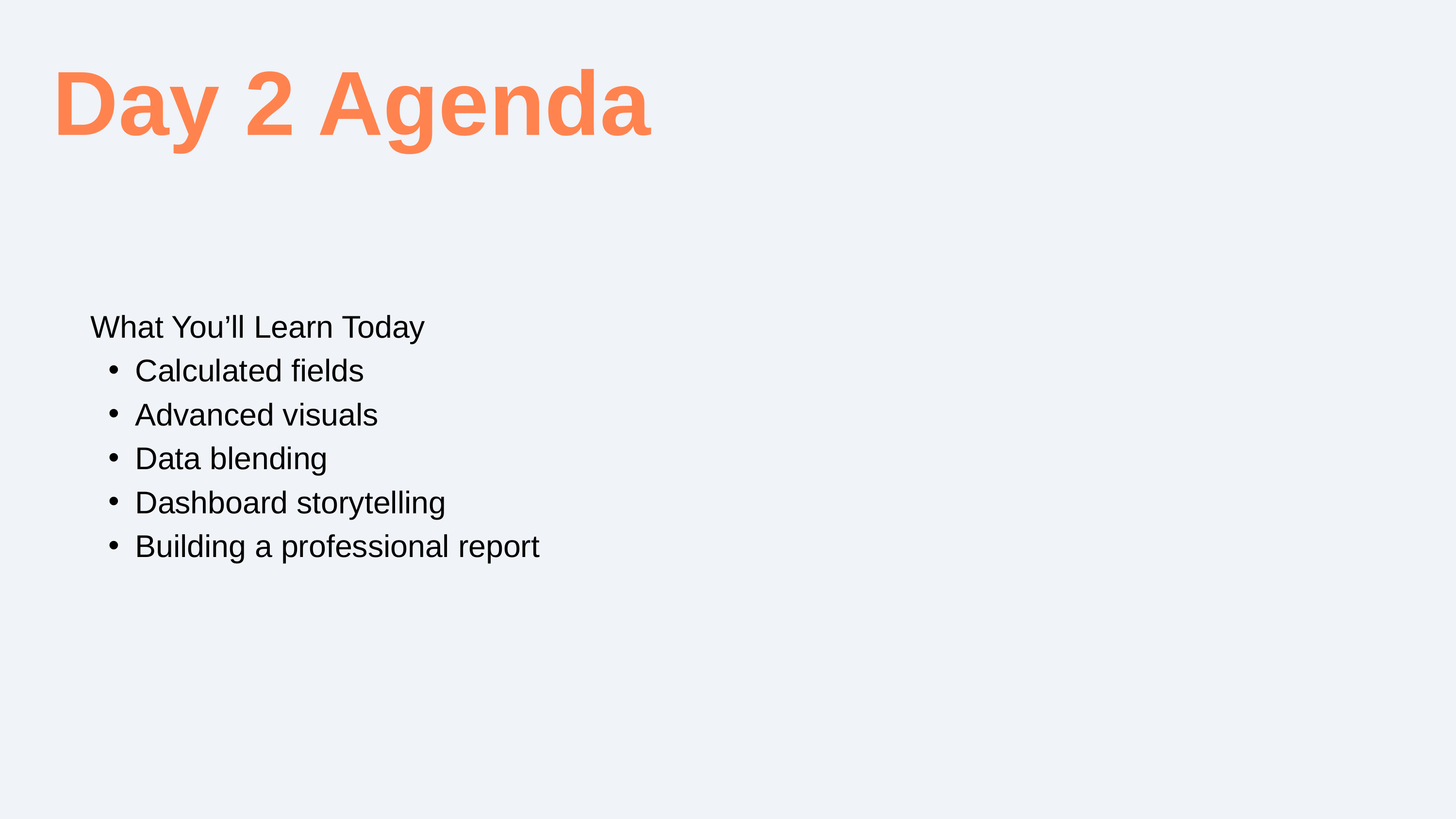

Day 2 Agenda

 What You’ll Learn Today
Calculated fields
Advanced visuals
Data blending
Dashboard storytelling
Building a professional report

2